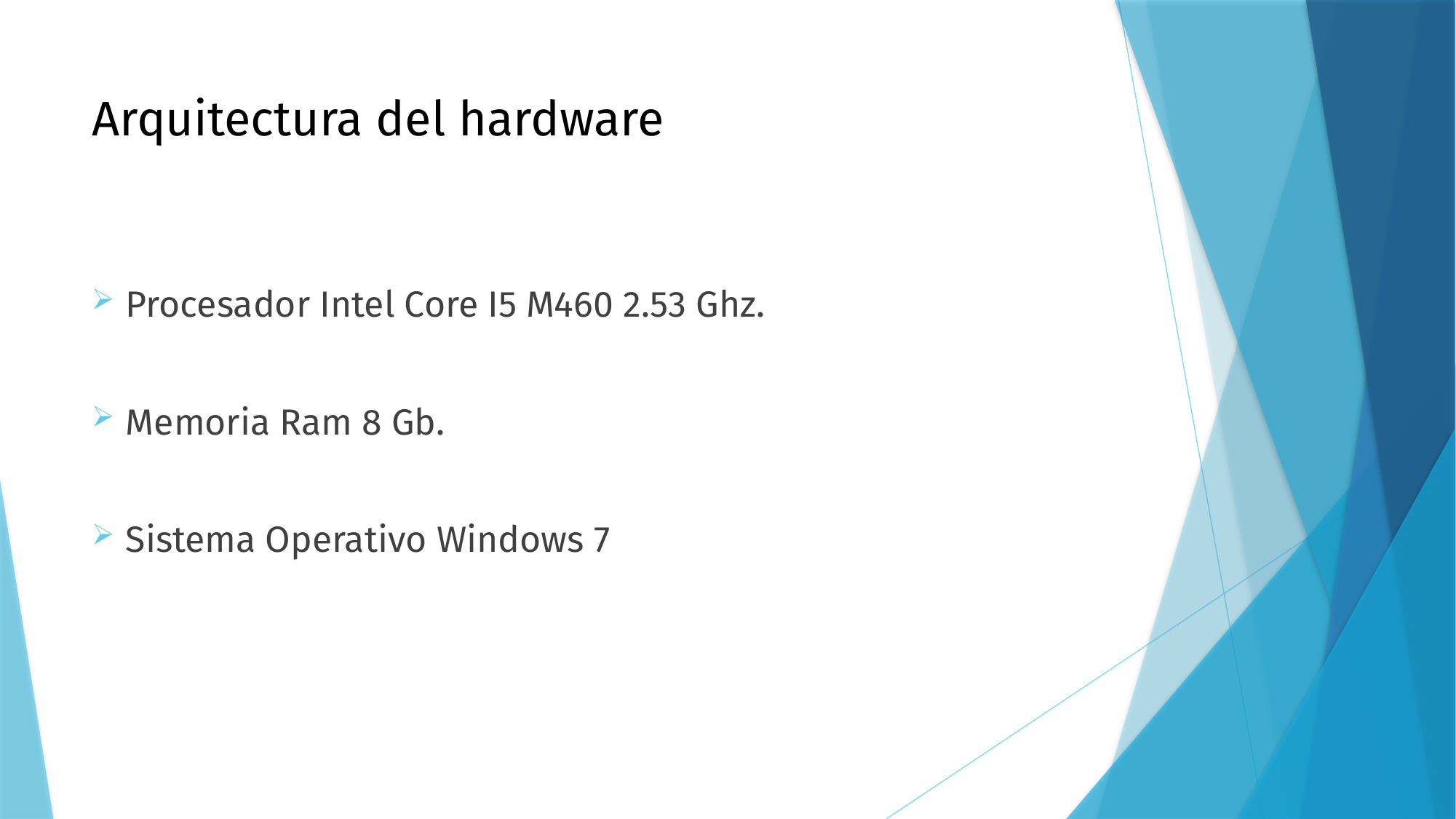

# Arquitectura del hardware
Procesador Intel Core I5 M460 2.53 Ghz.

Memoria Ram 8 Gb.

Sistema Operativo Windows 7